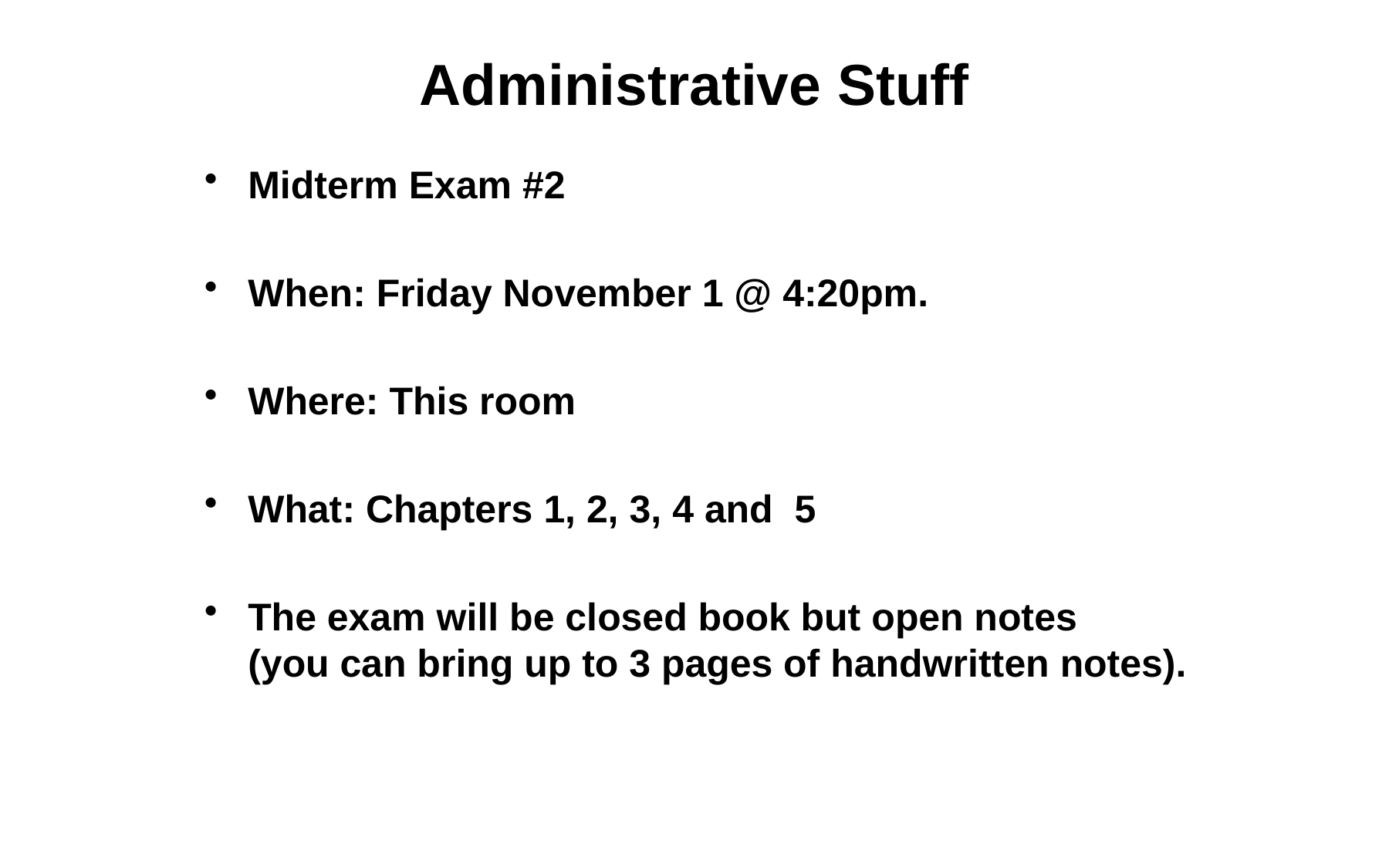

# Administrative Stuff
Midterm Exam #2

When: Friday November 1 @ 4:20pm.

Where: This room

What: Chapters 1, 2, 3, 4 and  5

The exam will be closed book but open notes   	  (you can bring up to 3 pages of handwritten notes).